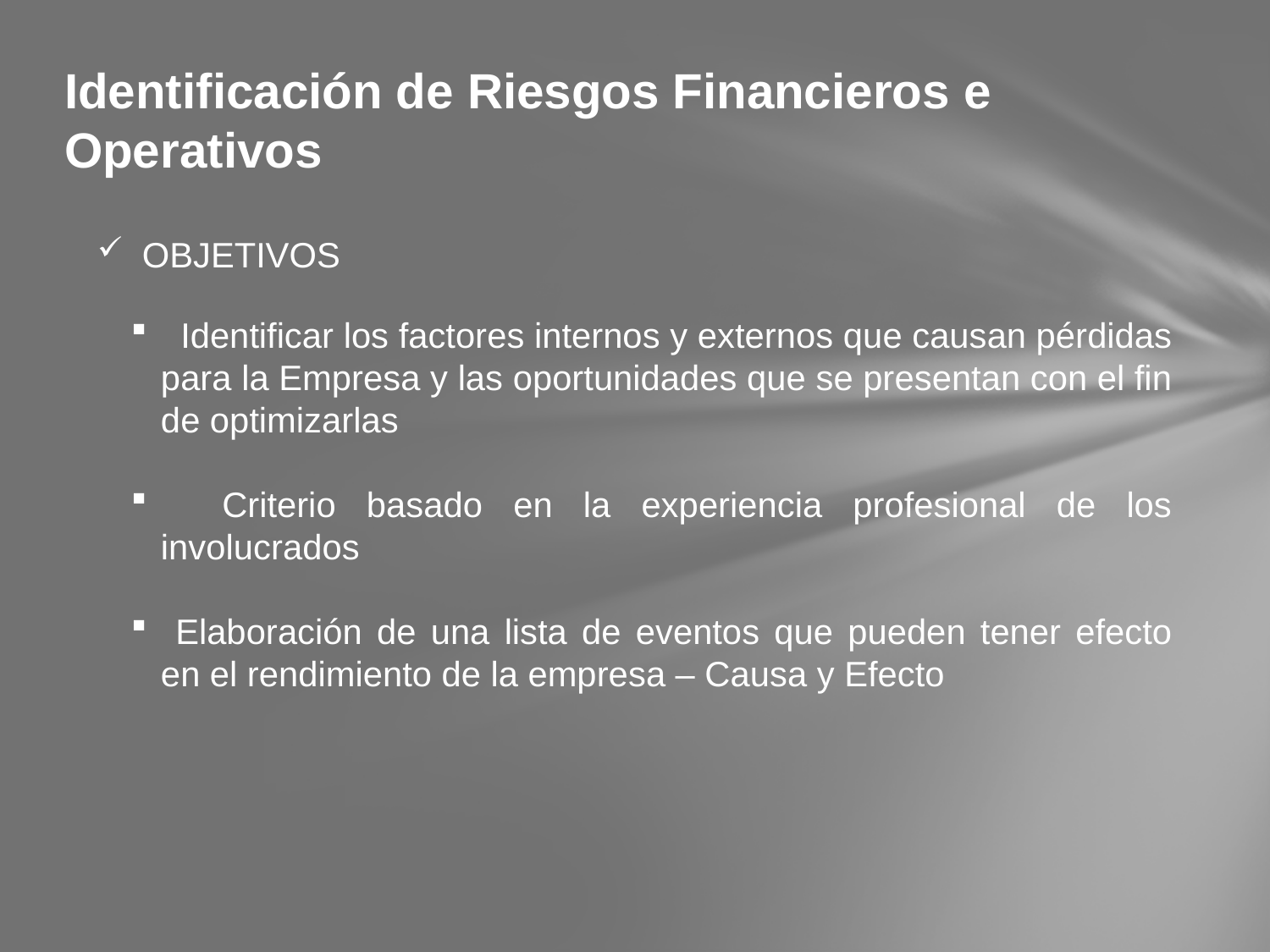

# Identificación de Riesgos Financieros e Operativos
  OBJETIVOS

  Identificar los factores internos y externos que causan pérdidas para la Empresa y las oportunidades que se presentan con el fin de optimizarlas

  Criterio basado en la experiencia profesional de los involucrados

 Elaboración de una lista de eventos que pueden tener efecto en el rendimiento de la empresa – Causa y Efecto